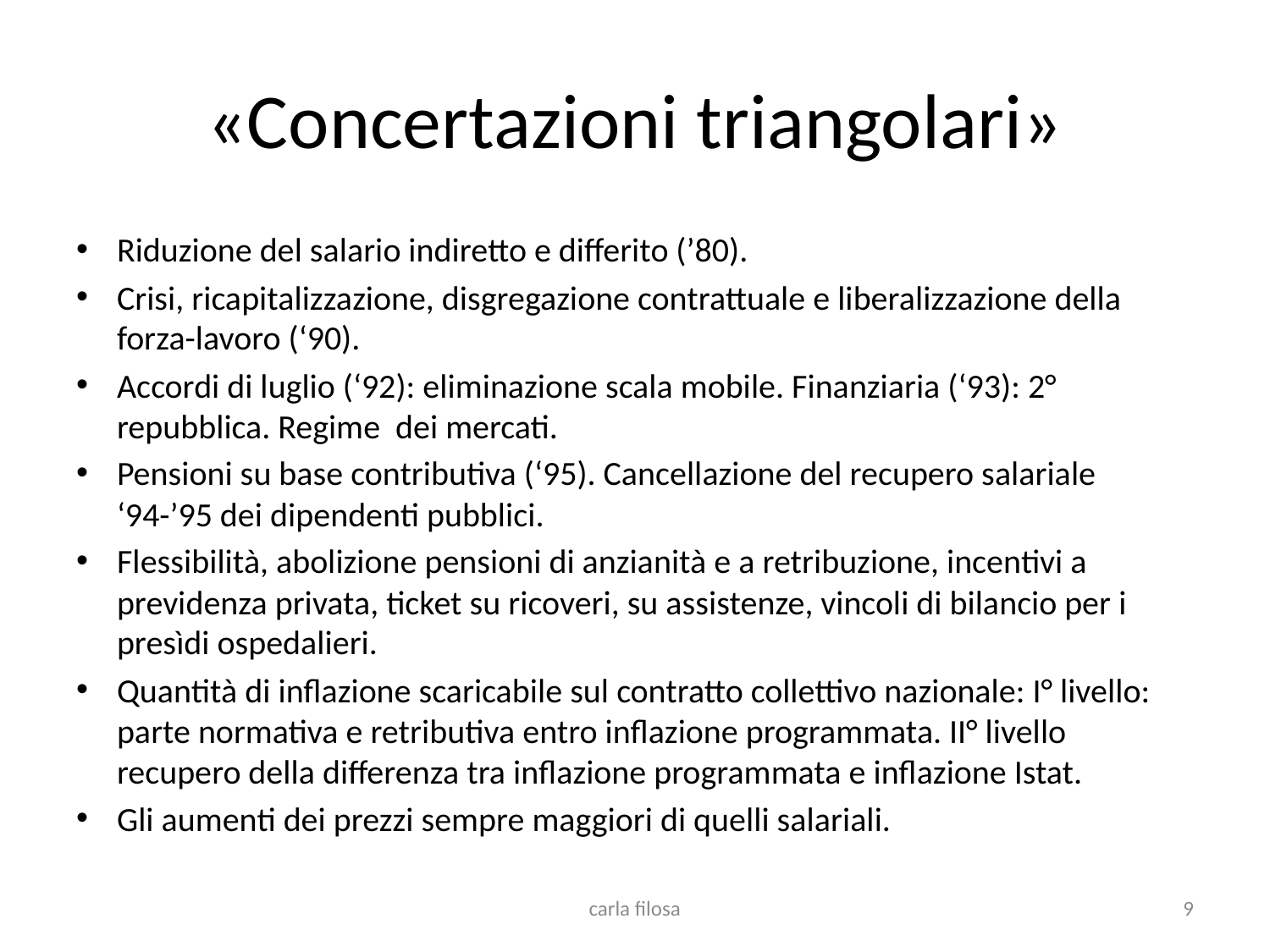

# «Concertazioni triangolari»
Riduzione del salario indiretto e differito (’80).
Crisi, ricapitalizzazione, disgregazione contrattuale e liberalizzazione della forza-lavoro (‘90).
Accordi di luglio (‘92): eliminazione scala mobile. Finanziaria (‘93): 2° repubblica. Regime  dei mercati.
Pensioni su base contributiva (‘95). Cancellazione del recupero salariale ‘94-’95 dei dipendenti pubblici.
Flessibilità, abolizione pensioni di anzianità e a retribuzione, incentivi a previdenza privata, ticket su ricoveri, su assistenze, vincoli di bilancio per i presìdi ospedalieri.
Quantità di inflazione scaricabile sul contratto collettivo nazionale: I° livello: parte normativa e retributiva entro inflazione programmata. II° livello recupero della differenza tra inflazione programmata e inflazione Istat.
Gli aumenti dei prezzi sempre maggiori di quelli salariali.
carla filosa
9